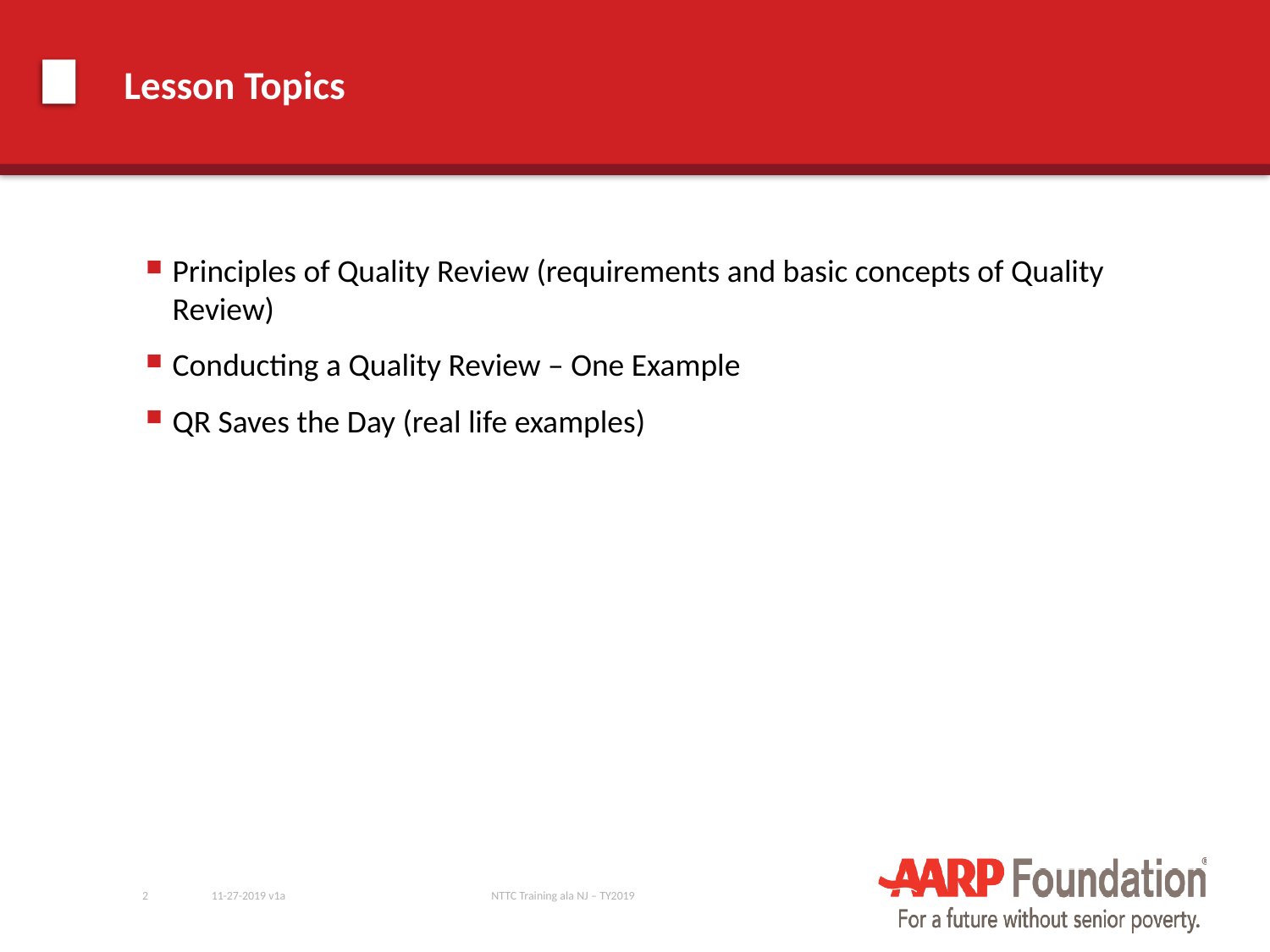

# Lesson Topics
Principles of Quality Review (requirements and basic concepts of Quality Review)
Conducting a Quality Review – One Example
QR Saves the Day (real life examples)

2
11-27-2019 v1a
NTTC Training ala NJ – TY2019